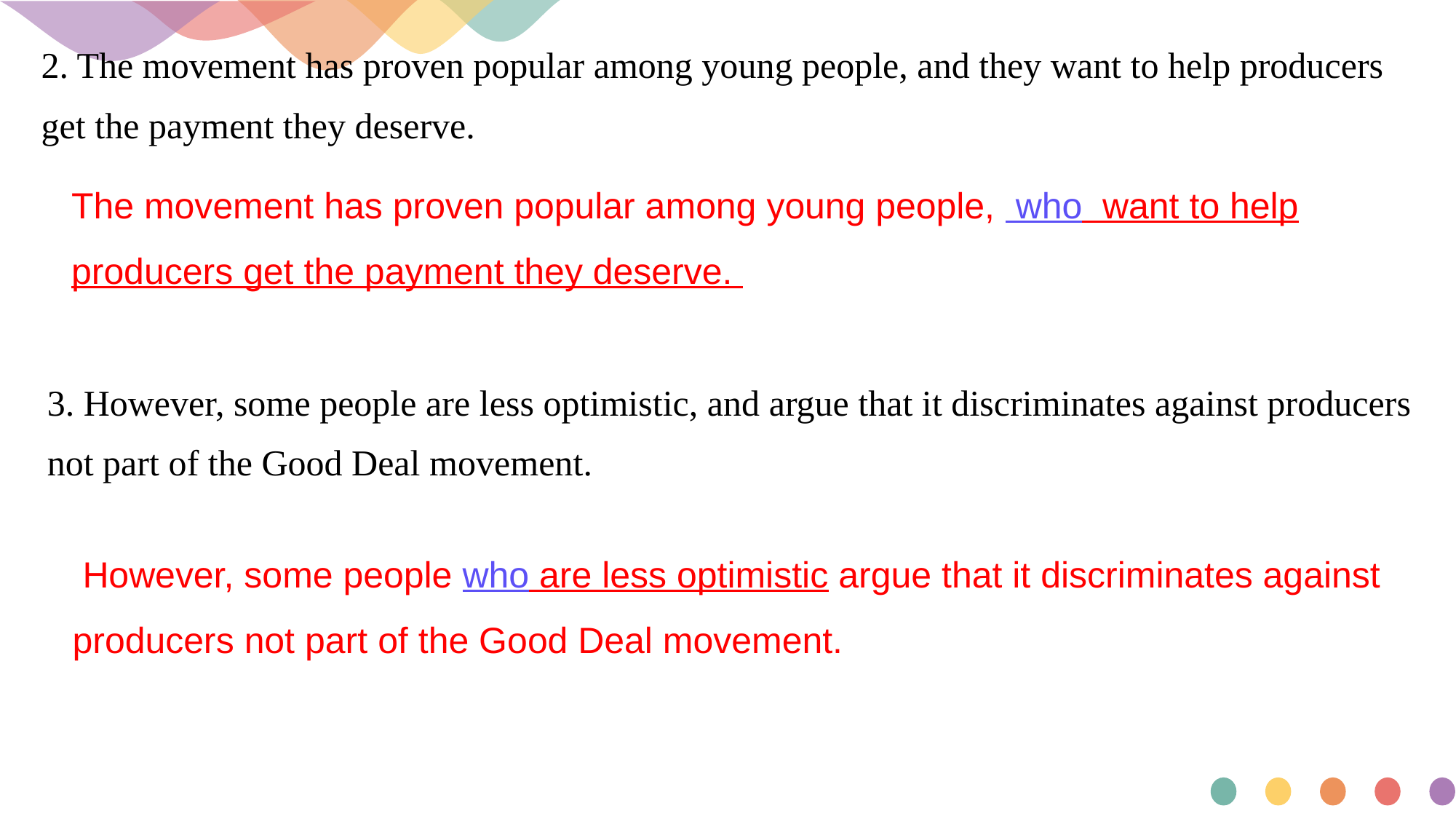

| 2. The movement has proven popular among young people, and they want to help producers get the payment they deserve. |
| --- |
The movement has proven popular among young people,  who  want to help producers get the payment they deserve.
| 3. However, some people are less optimistic, and argue that it discriminates against producers not part of the Good Deal movement. |
| --- |
 However, some people who are less optimistic argue that it discriminates against producers not part of the Good Deal movement.